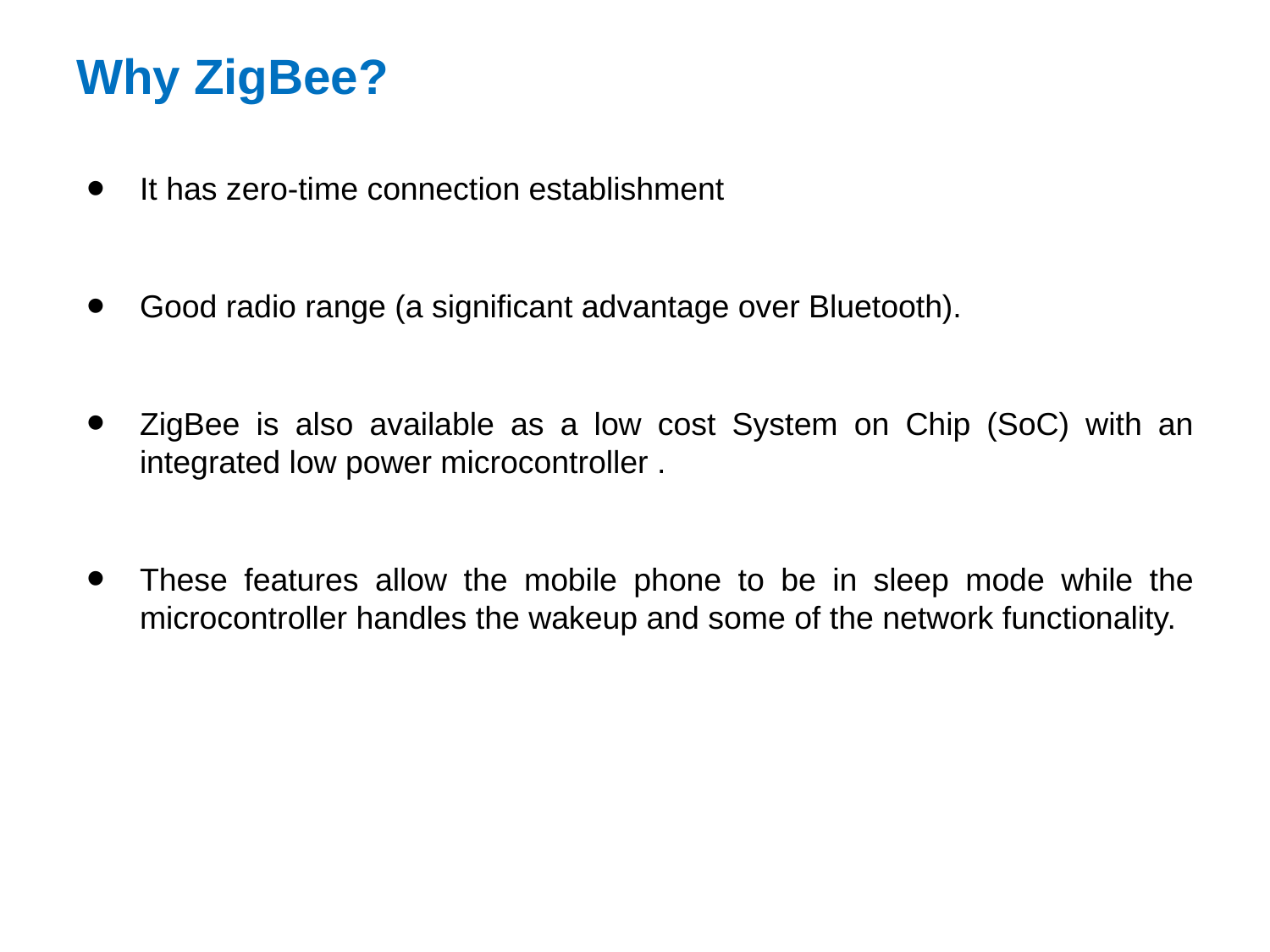

# Why ZigBee?
It has zero-time connection establishment

Good radio range (a significant advantage over Bluetooth).

ZigBee is also available as a low cost System on Chip (SoC) with an integrated low power microcontroller .

These features allow the mobile phone to be in sleep mode while the microcontroller handles the wakeup and some of the network functionality.